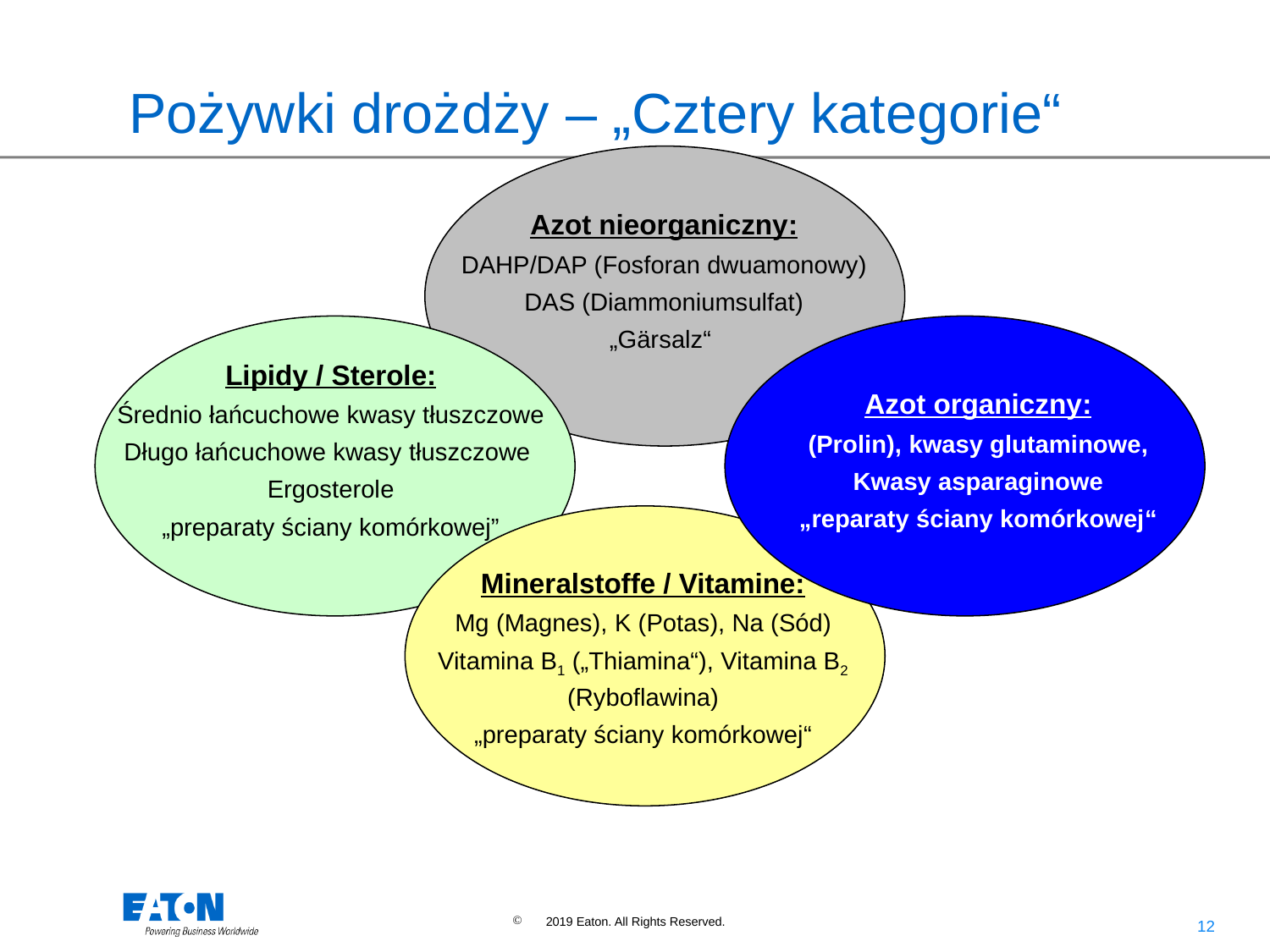

# Pożywki drożdży – „Cztery kategorie“

Azot nieorganiczny:
DAHP/DAP (Fosforan dwuamonowy)
DAS (Diammoniumsulfat)
„Gärsalz“

Lipidy / Sterole:
Średnio łańcuchowe kwasy tłuszczowe
Długo łańcuchowe kwasy tłuszczowe
Ergosterole
„preparaty ściany komórkowej”
Azot organiczny:
(Prolin), kwasy glutaminowe,
Kwasy asparaginowe
„reparaty ściany komórkowej“

Mineralstoffe / Vitamine:
Mg (Magnes), K (Potas), Na (Sód)
Vitamina B1 („Thiamina“), Vitamina B2 (Ryboflawina)
„preparaty ściany komórkowej“